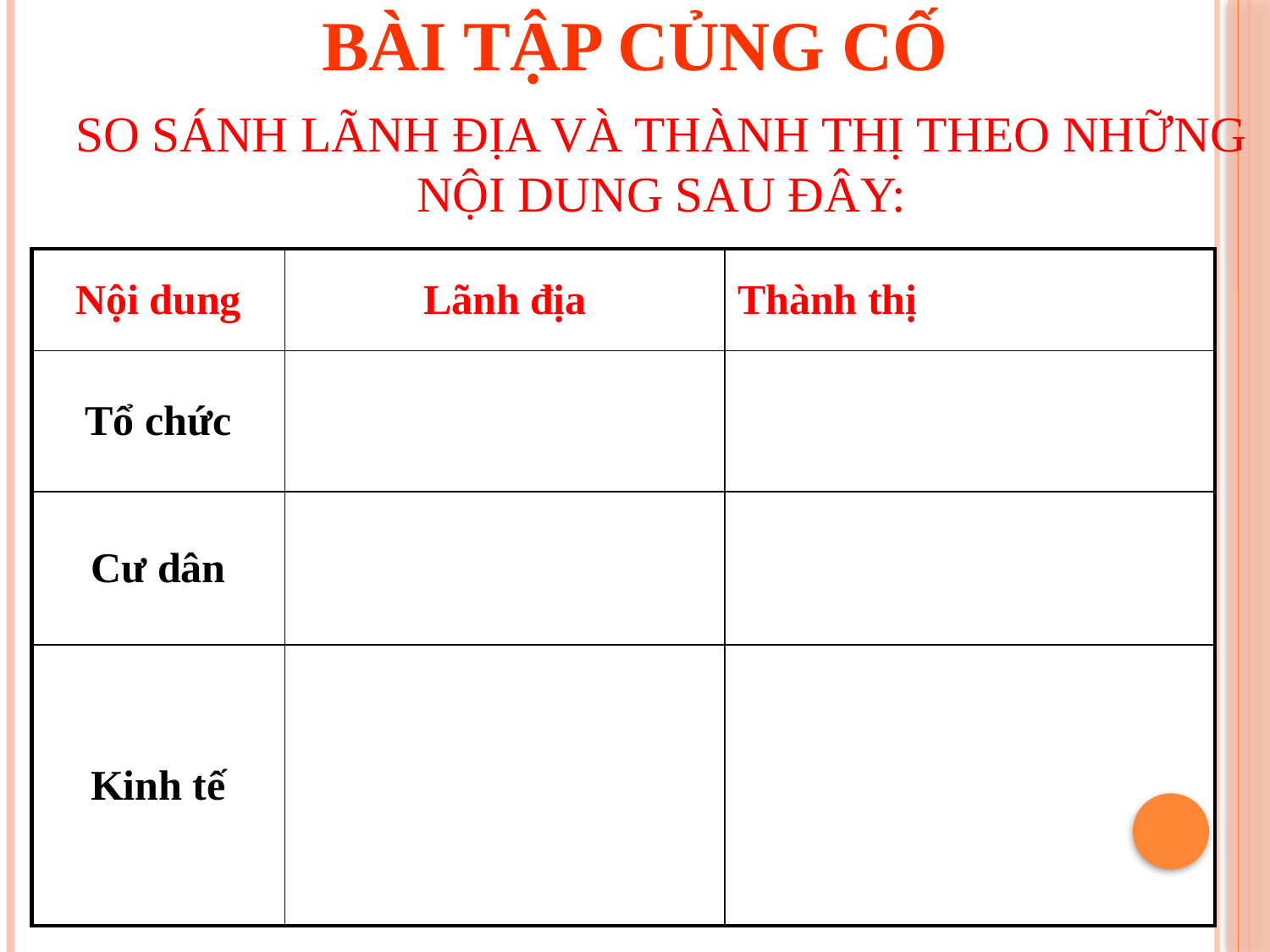

BÀI TẬP CỦNG CỐ
# So sánh lãnh địa và thành thị theo những nội dung sau đây:
| Nội dung | Lãnh địa | Thành thị |
| --- | --- | --- |
| Tổ chức |  |  |
| Cư dân |  |  |
| Kinh tế |  |  |